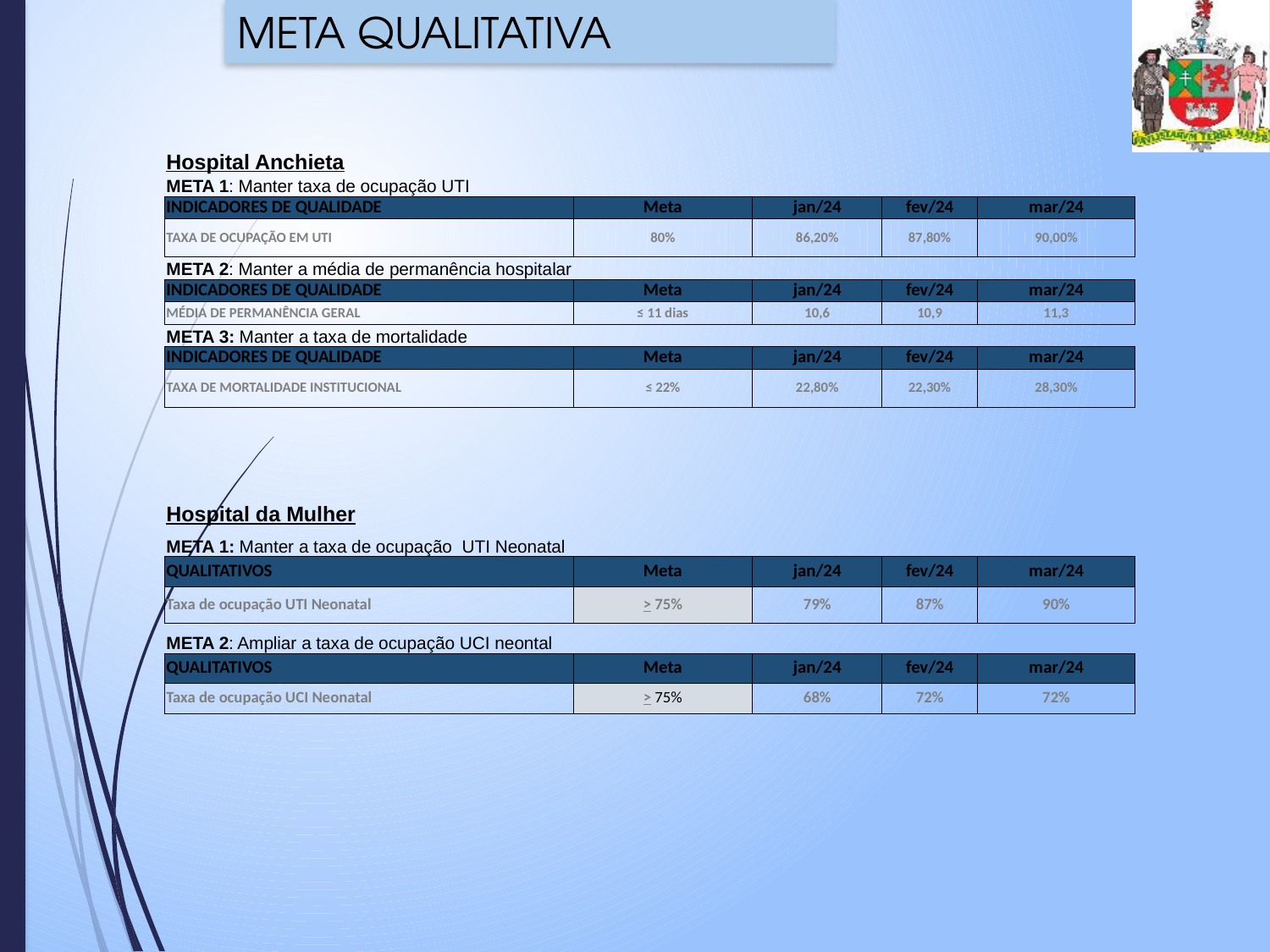

META QUALITATIVA
| Hospital Anchieta |  |  |  |  |
| --- | --- | --- | --- | --- |
| META 1: Manter taxa de ocupação UTI |  |  |  |  |
| INDICADORES DE QUALIDADE | Meta | jan/24 | fev/24 | mar/24 |
| TAXA DE OCUPAÇÃO EM UTI | 80% | 86,20% | 87,80% | 90,00% |
| META 2: Manter a média de permanência hospitalar |  |  |  |  |
| INDICADORES DE QUALIDADE | Meta | jan/24 | fev/24 | mar/24 |
| MÉDIA DE PERMANÊNCIA GERAL | ≤ 11 dias | 10,6 | 10,9 | 11,3 |
| META 3: Manter a taxa de mortalidade |  |  |  |  |
| INDICADORES DE QUALIDADE | Meta | jan/24 | fev/24 | mar/24 |
| TAXA DE MORTALIDADE INSTITUCIONAL | ≤ 22% | 22,80% | 22,30% | 28,30% |
| Hospital da Mulher |  |  |  |  |
| --- | --- | --- | --- | --- |
| META 1: Manter a taxa de ocupação UTI Neonatal |  |  |  |  |
| QUALITATIVOS | Meta | jan/24 | fev/24 | mar/24 |
| Taxa de ocupação UTI Neonatal | > 75% | 79% | 87% | 90% |
| META 2: Ampliar a taxa de ocupação UCI neontal |  |  |  |  |
| QUALITATIVOS | Meta | jan/24 | fev/24 | mar/24 |
| Taxa de ocupação UCI Neonatal | > 75% | 68% | 72% | 72% |